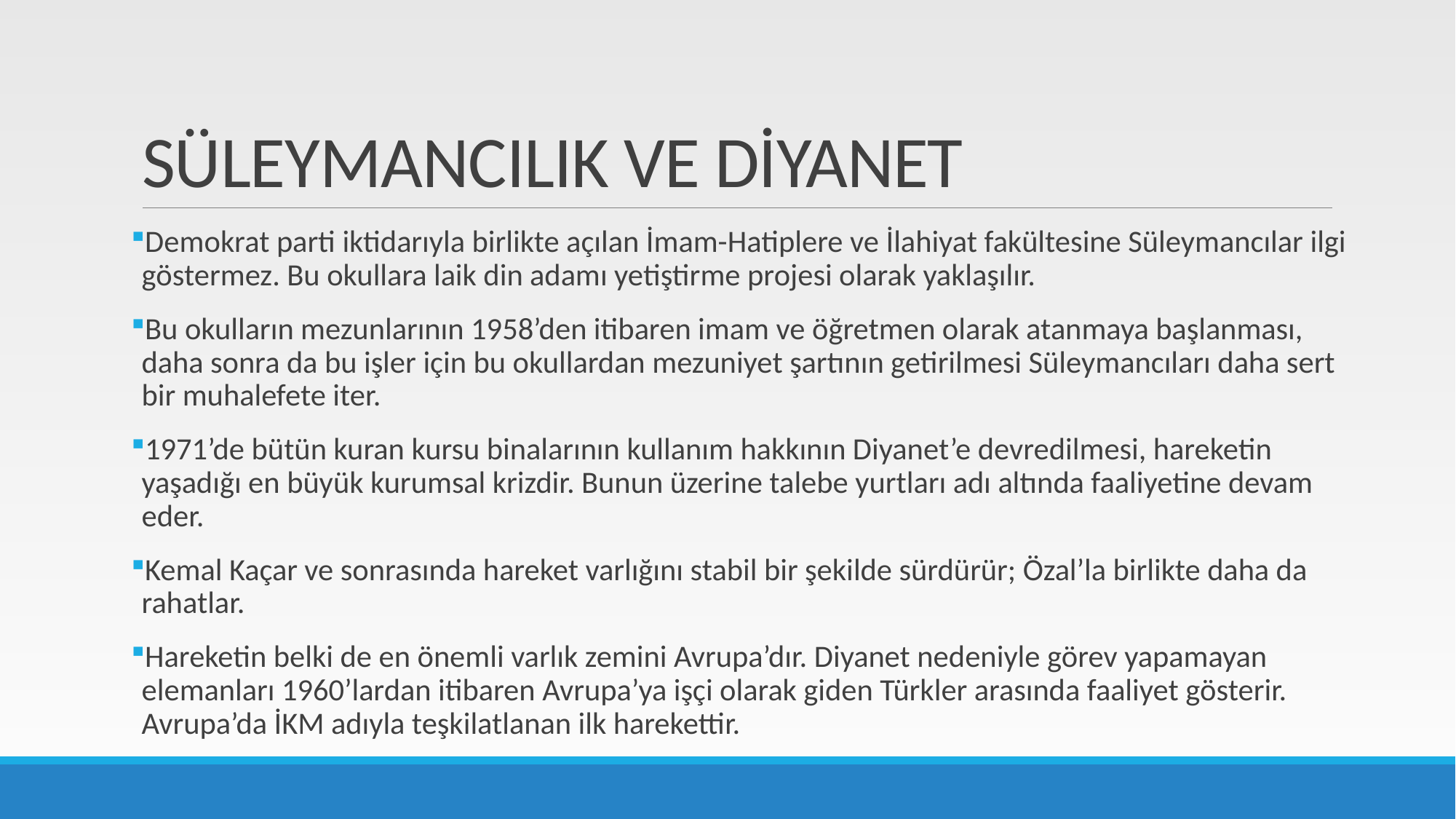

# SÜLEYMANCILIK VE DİYANET
Demokrat parti iktidarıyla birlikte açılan İmam-Hatiplere ve İlahiyat fakültesine Süleymancılar ilgi göstermez. Bu okullara laik din adamı yetiştirme projesi olarak yaklaşılır.
Bu okulların mezunlarının 1958’den itibaren imam ve öğretmen olarak atanmaya başlanması, daha sonra da bu işler için bu okullardan mezuniyet şartının getirilmesi Süleymancıları daha sert bir muhalefete iter.
1971’de bütün kuran kursu binalarının kullanım hakkının Diyanet’e devredilmesi, hareketin yaşadığı en büyük kurumsal krizdir. Bunun üzerine talebe yurtları adı altında faaliyetine devam eder.
Kemal Kaçar ve sonrasında hareket varlığını stabil bir şekilde sürdürür; Özal’la birlikte daha da rahatlar.
Hareketin belki de en önemli varlık zemini Avrupa’dır. Diyanet nedeniyle görev yapamayan elemanları 1960’lardan itibaren Avrupa’ya işçi olarak giden Türkler arasında faaliyet gösterir. Avrupa’da İKM adıyla teşkilatlanan ilk harekettir.